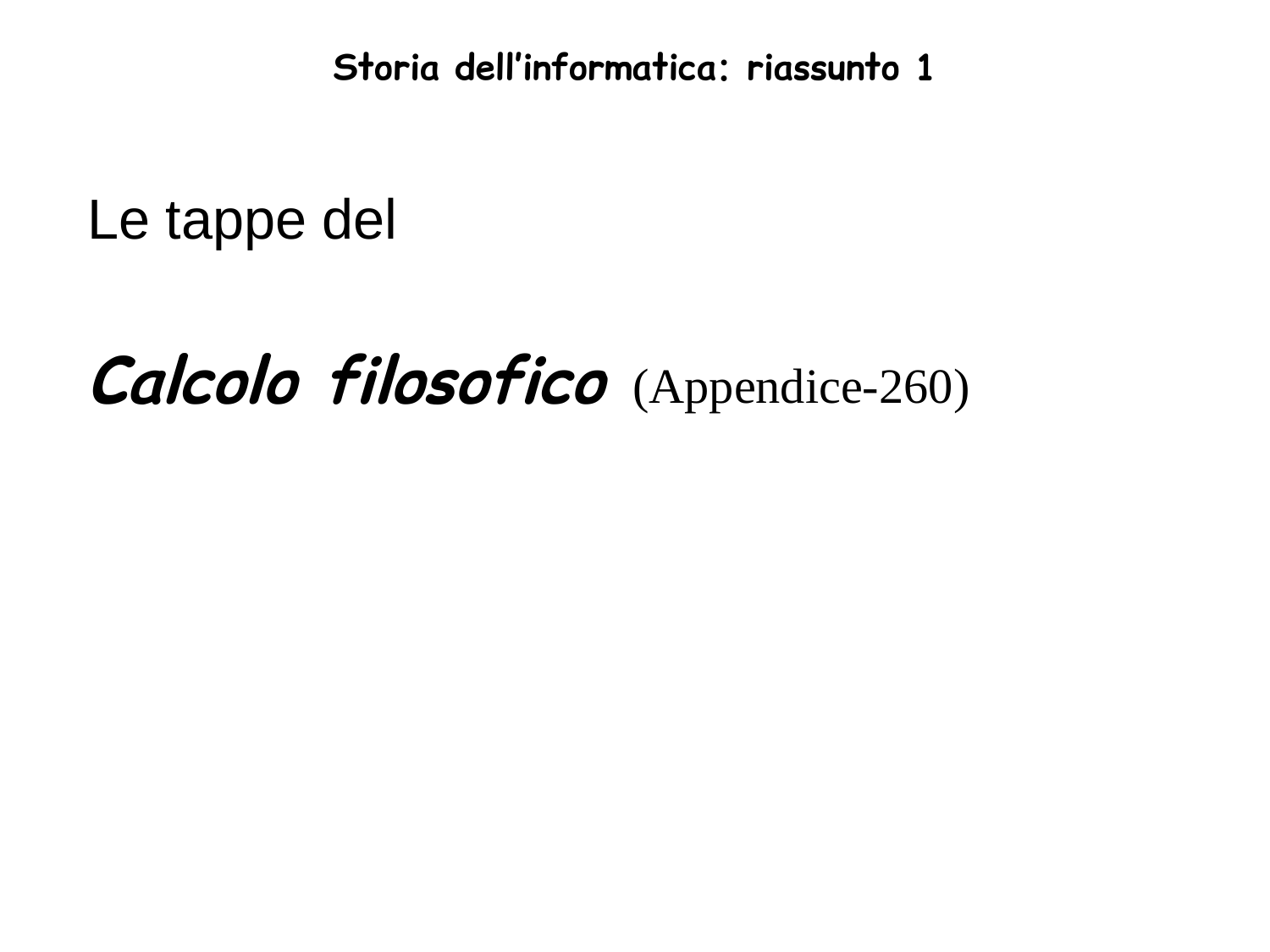

Storia dell’informatica: riassunto 1
Le tappe del

Calcolo filosofico (Appendice-260)